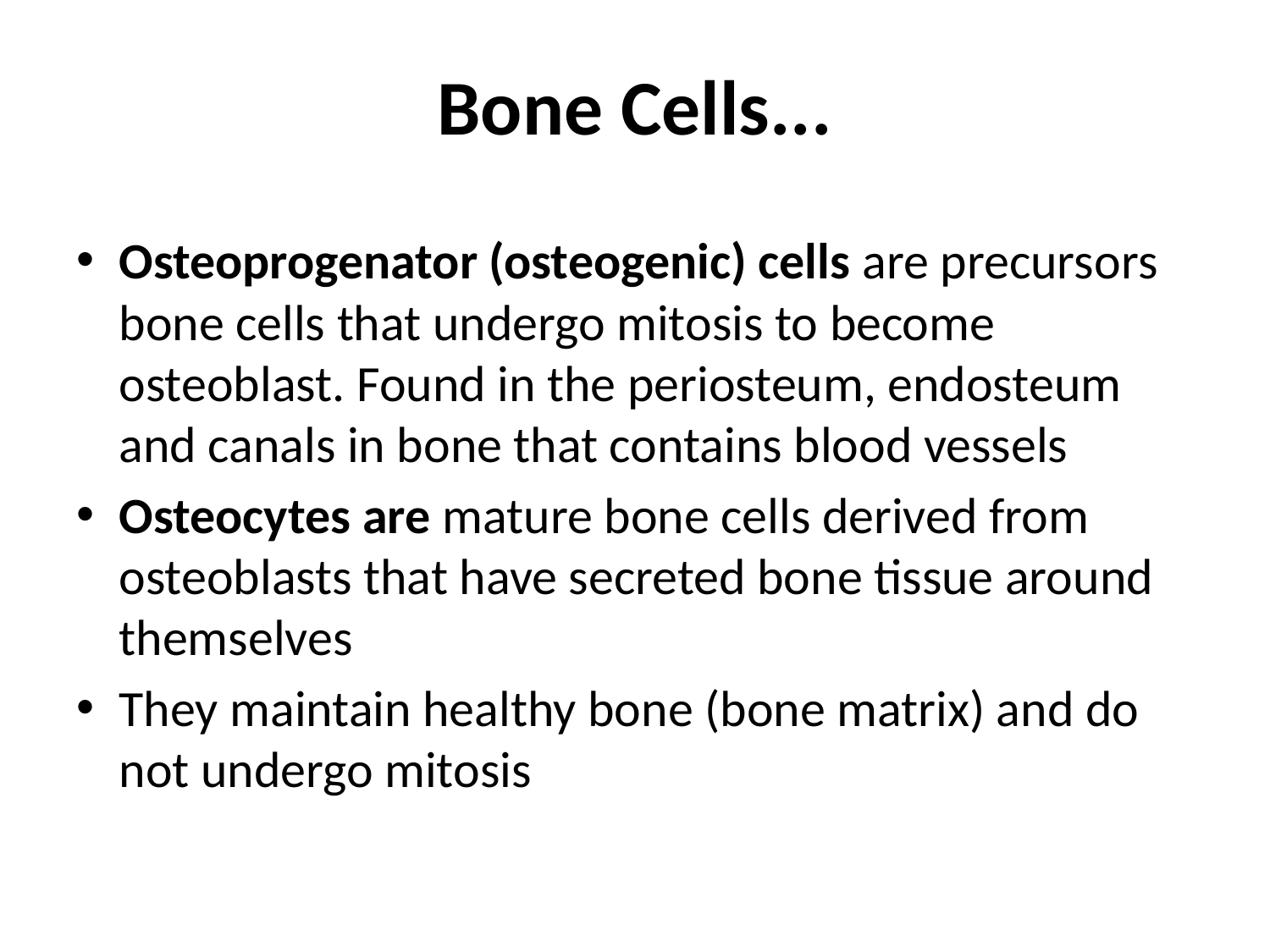

# Bone Cells...
Osteoprogenator (osteogenic) cells are precursors bone cells that undergo mitosis to become osteoblast. Found in the periosteum, endosteum and canals in bone that contains blood vessels
Osteocytes are mature bone cells derived from osteoblasts that have secreted bone tissue around themselves
They maintain healthy bone (bone matrix) and do not undergo mitosis

36